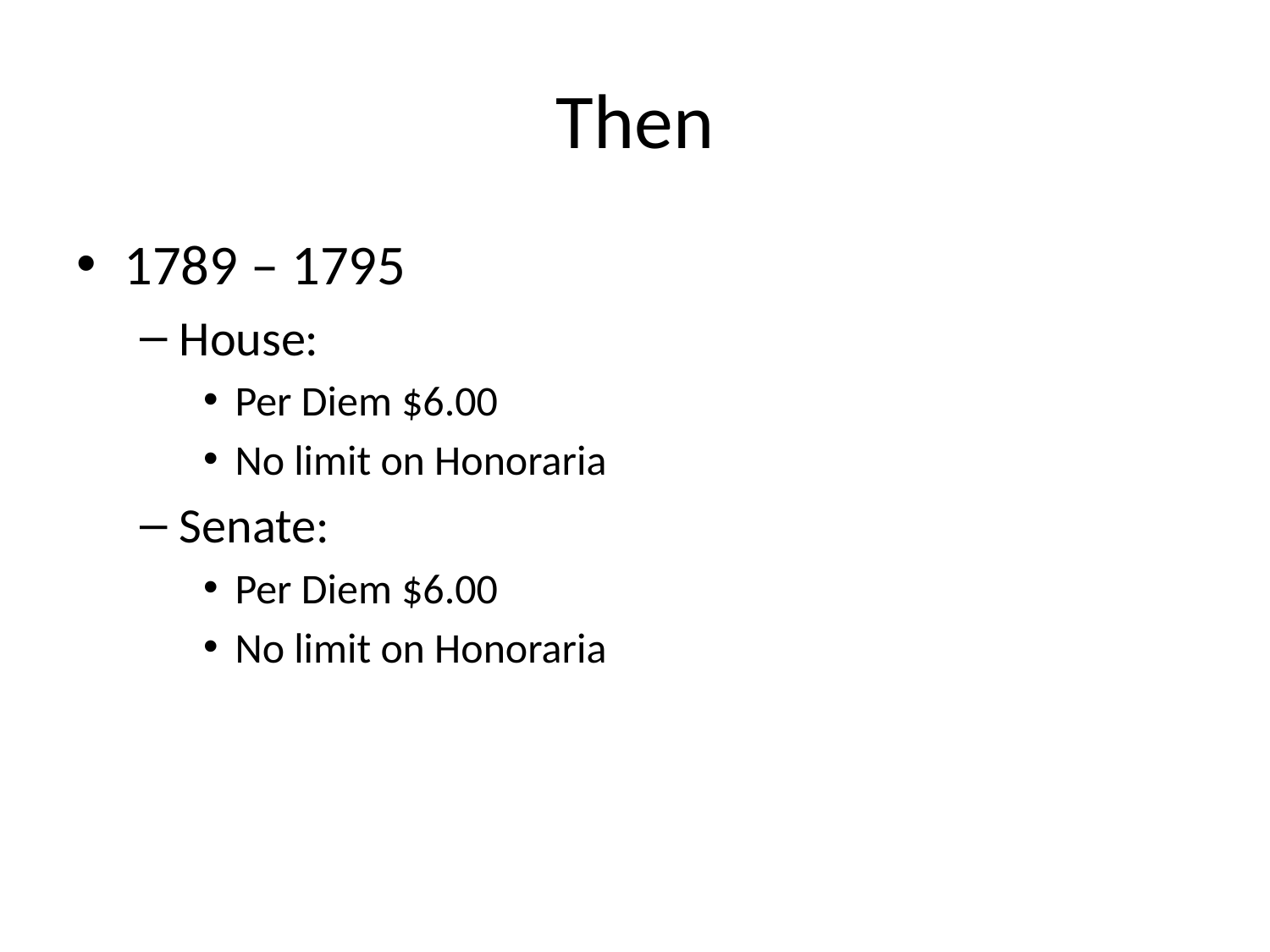

# Then
1789 – 1795
House:
Per Diem $6.00
No limit on Honoraria
Senate:
Per Diem $6.00
No limit on Honoraria